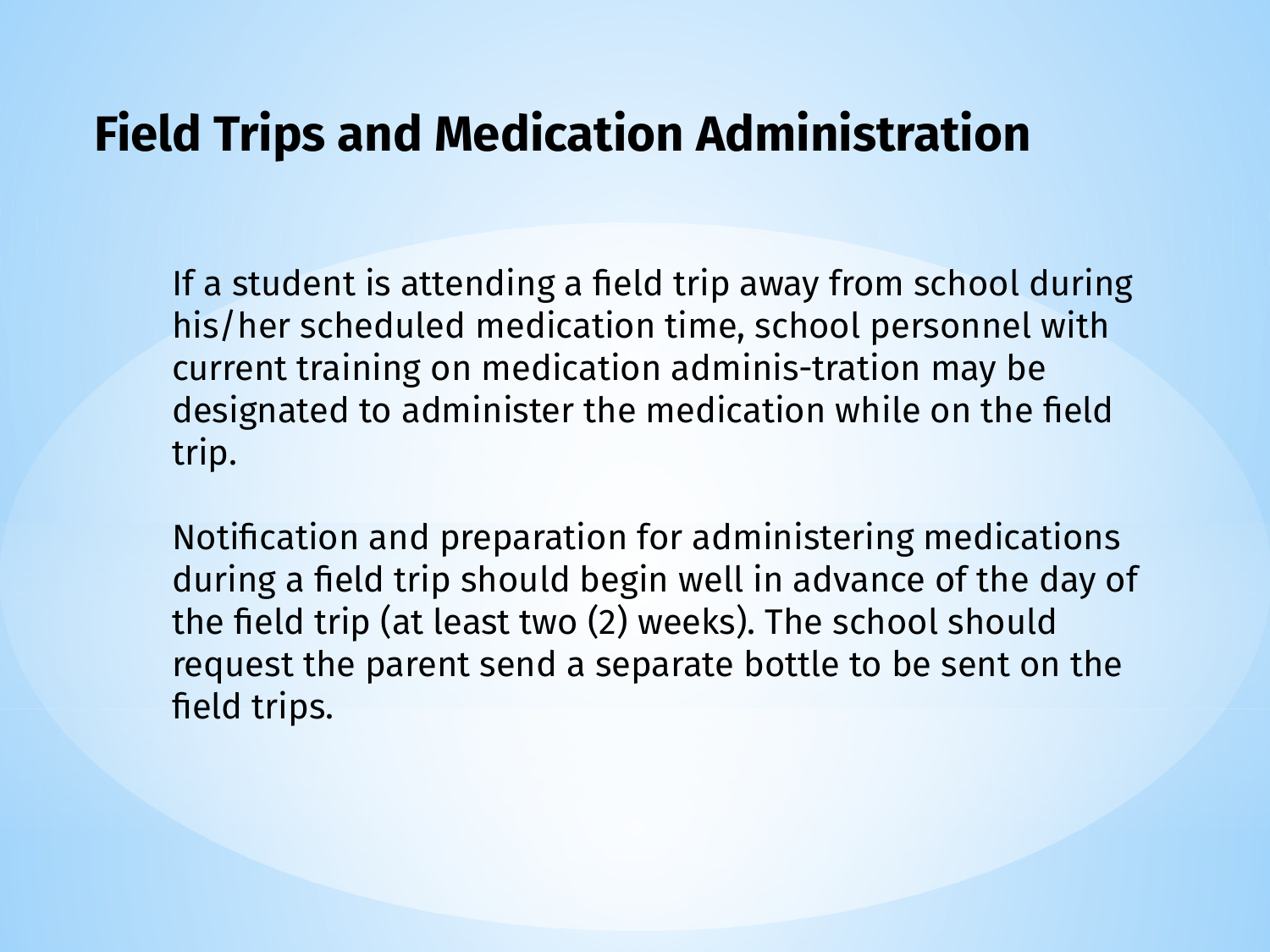

Field Trips and Medication Administration
If a student is attending a field trip away from school during his/her scheduled medication time, school personnel with current training on medication adminis-tration may be designated to administer the medication while on the field trip.

Notification and preparation for administering medications during a field trip should begin well in advance of the day of the field trip (at least two (2) weeks). The school should request the parent send a separate bottle to be sent on the field trips.